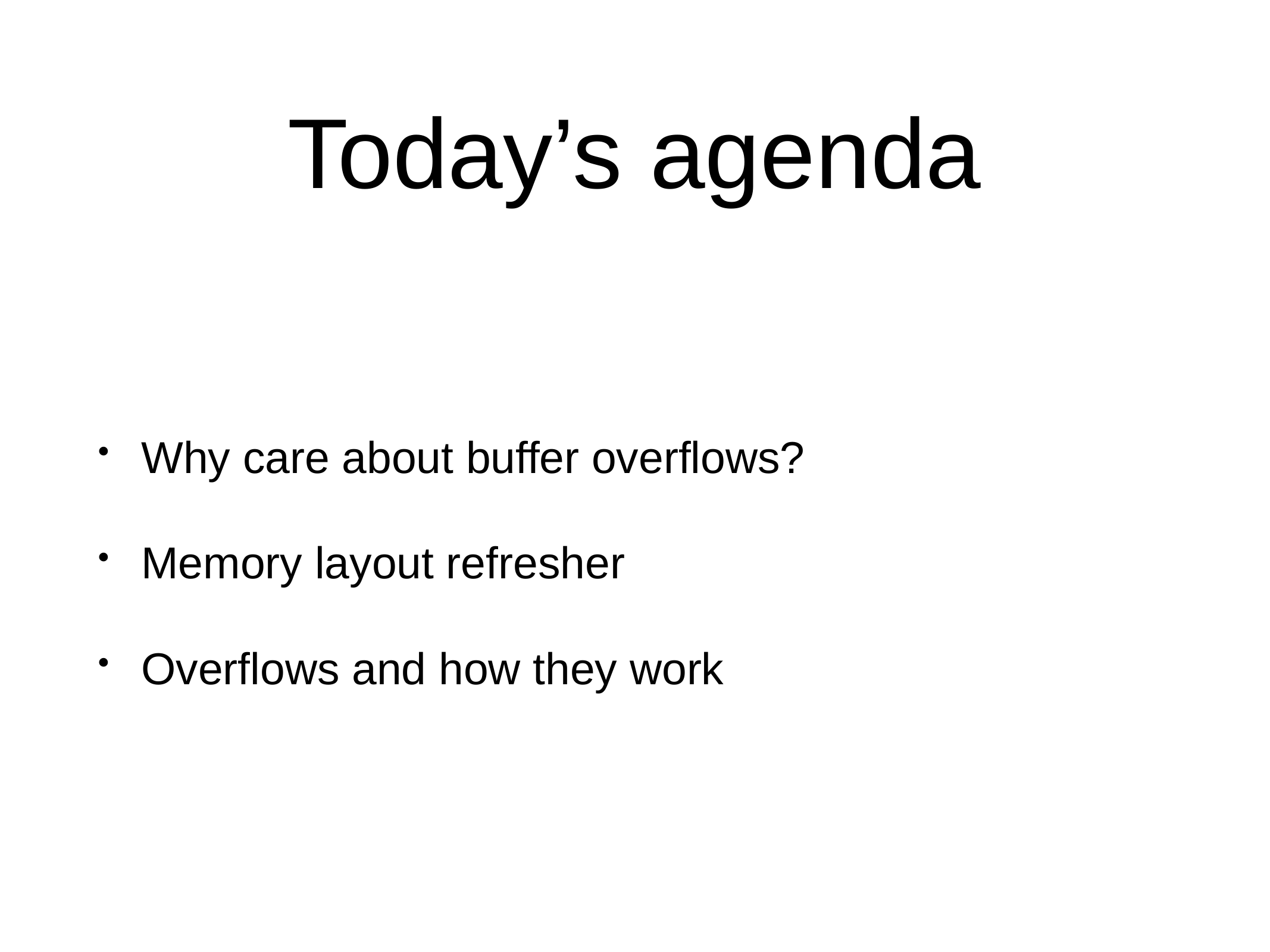

# Today’s agenda
Why care about buffer overflows?
Memory layout refresher
Overflows and how they work